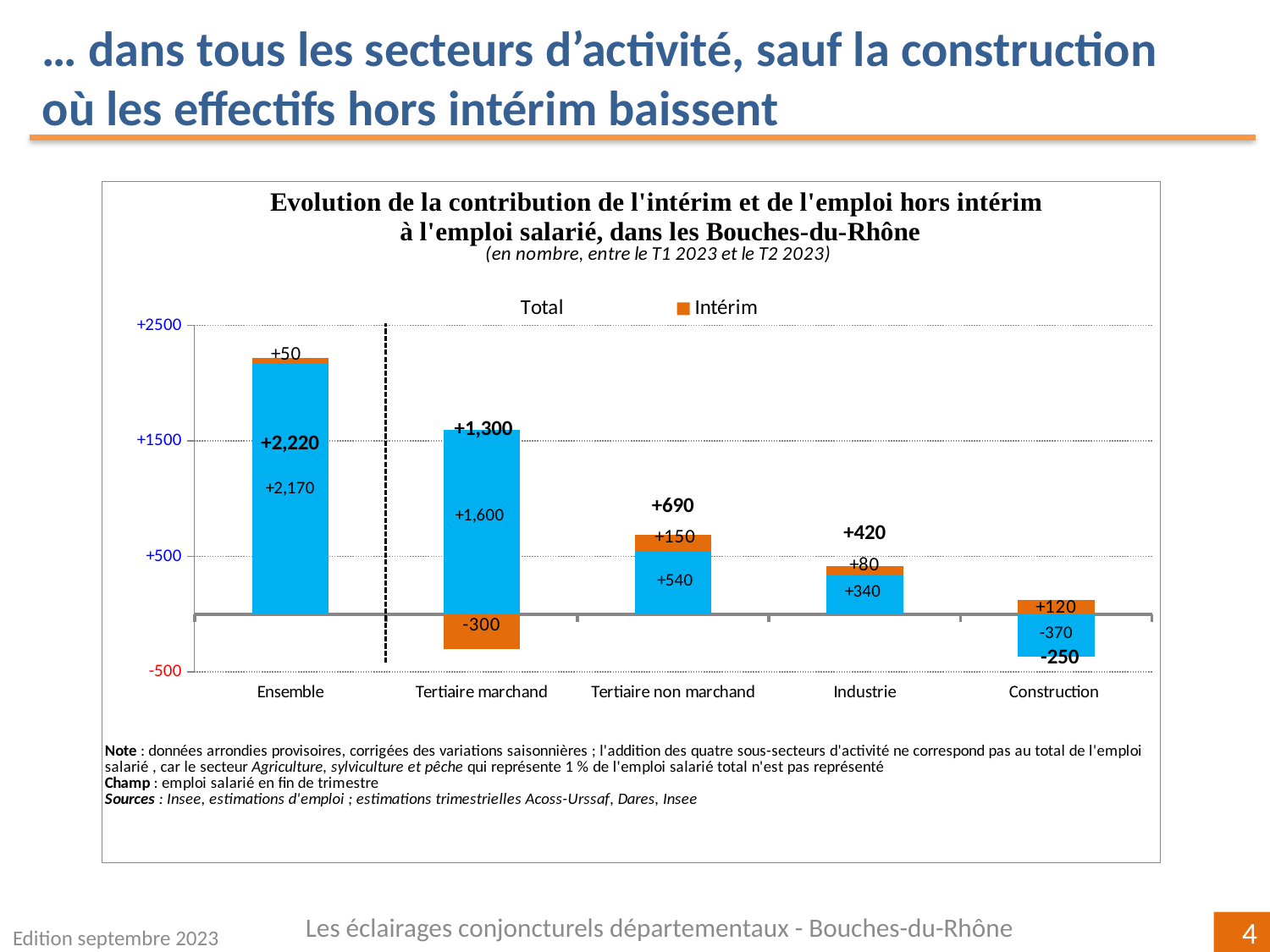

… dans tous les secteurs d’activité, sauf la construction où les effectifs hors intérim baissent

### Chart

| Category |  |  |  |
|---|---|---|---|
| Ensemble | 2170.0 | 50.0 | 2220.0 |
| Tertiaire marchand | 1600.0 | -300.0 | 1300.0 |
| Tertiaire non marchand | 540.0 | 150.0 | 690.0 |
| Industrie | 340.0 | 80.0 | 420.0 |
| Construction
 | -370.0 | 120.0 | -250.0 |
Les éclairages conjoncturels départementaux - Bouches-du-Rhône
Edition septembre 2023
4